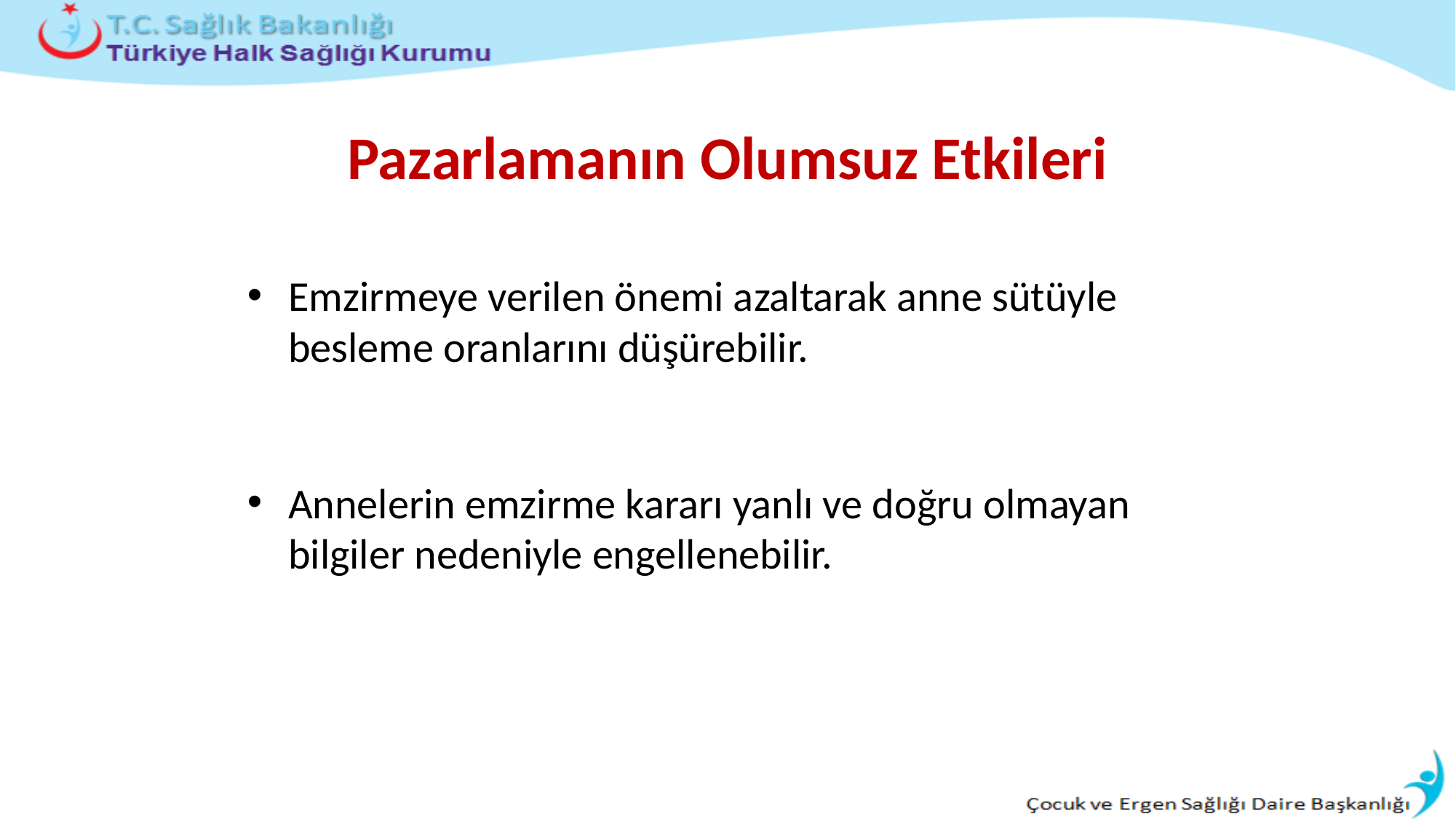

# Pazarlamanın Olumsuz Etkileri
Emzirmeye verilen önemi azaltarak anne sütüyle besleme oranlarını düşürebilir.

Annelerin emzirme kararı yanlı ve doğru olmayan bilgiler nedeniyle engellenebilir.